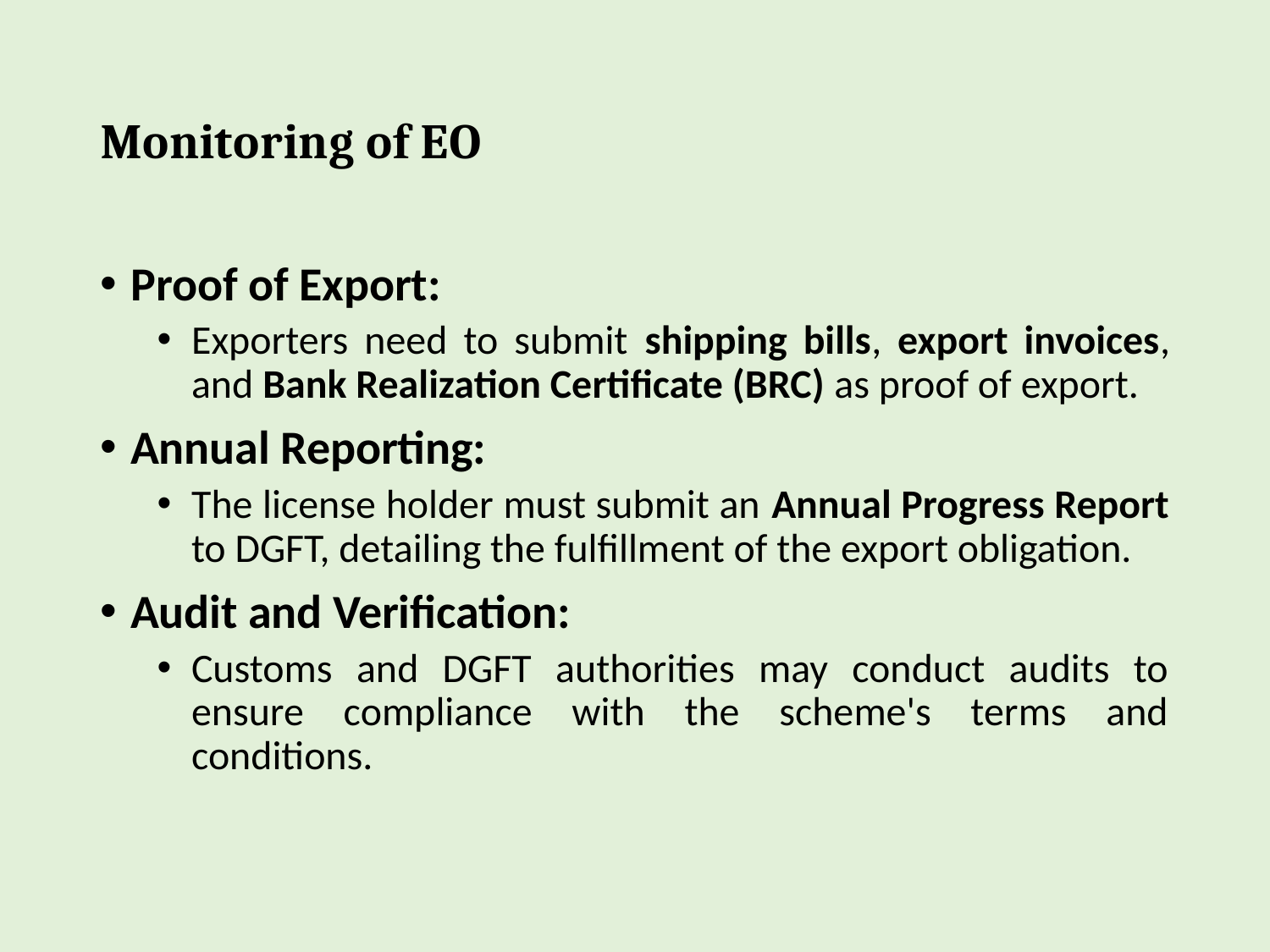

# Monitoring of EO
Proof of Export:
Exporters need to submit shipping bills, export invoices, and Bank Realization Certificate (BRC) as proof of export.
Annual Reporting:
The license holder must submit an Annual Progress Report to DGFT, detailing the fulfillment of the export obligation.
Audit and Verification:
Customs and DGFT authorities may conduct audits to ensure compliance with the scheme's terms and conditions.